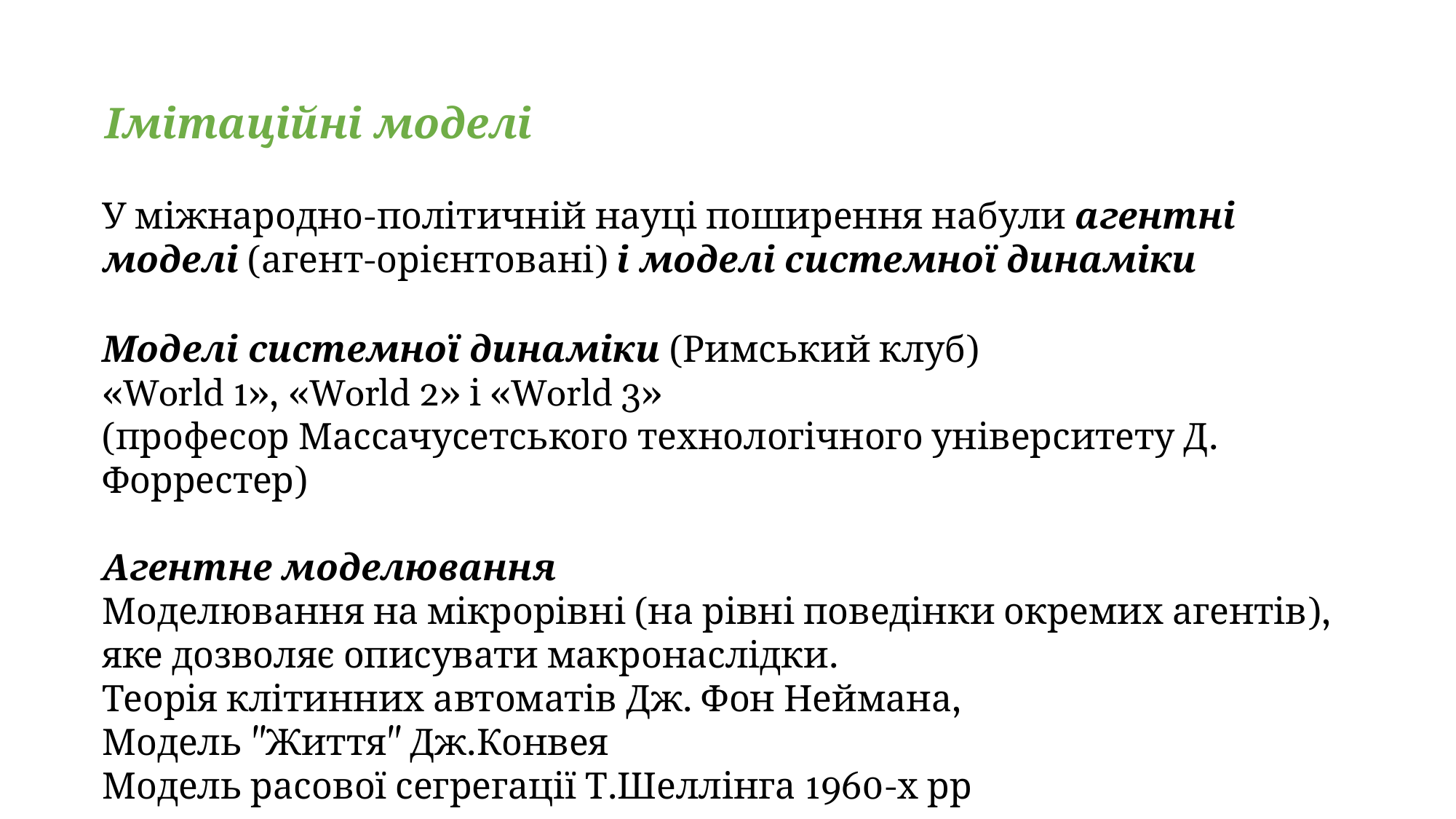

Імітаційні моделі
У міжнародно-політичній науці поширення набули агентні моделі (агент-орієнтовані) і моделі системної динаміки
Моделі системної динаміки (Римський клуб)
«World 1», «World 2» і «World 3»
(професор Массачусетського технологічного університету Д. Форрестер)

Агентне моделювання
Моделювання на мікрорівні (на рівні поведінки окремих агентів), яке дозволяє описувати макронаслідки.
Теорія клітинних автоматів Дж. Фон Неймана,
Модель "Життя" Дж.Конвея
Модель расової сегрегації Т.Шеллінга 1960-х рр